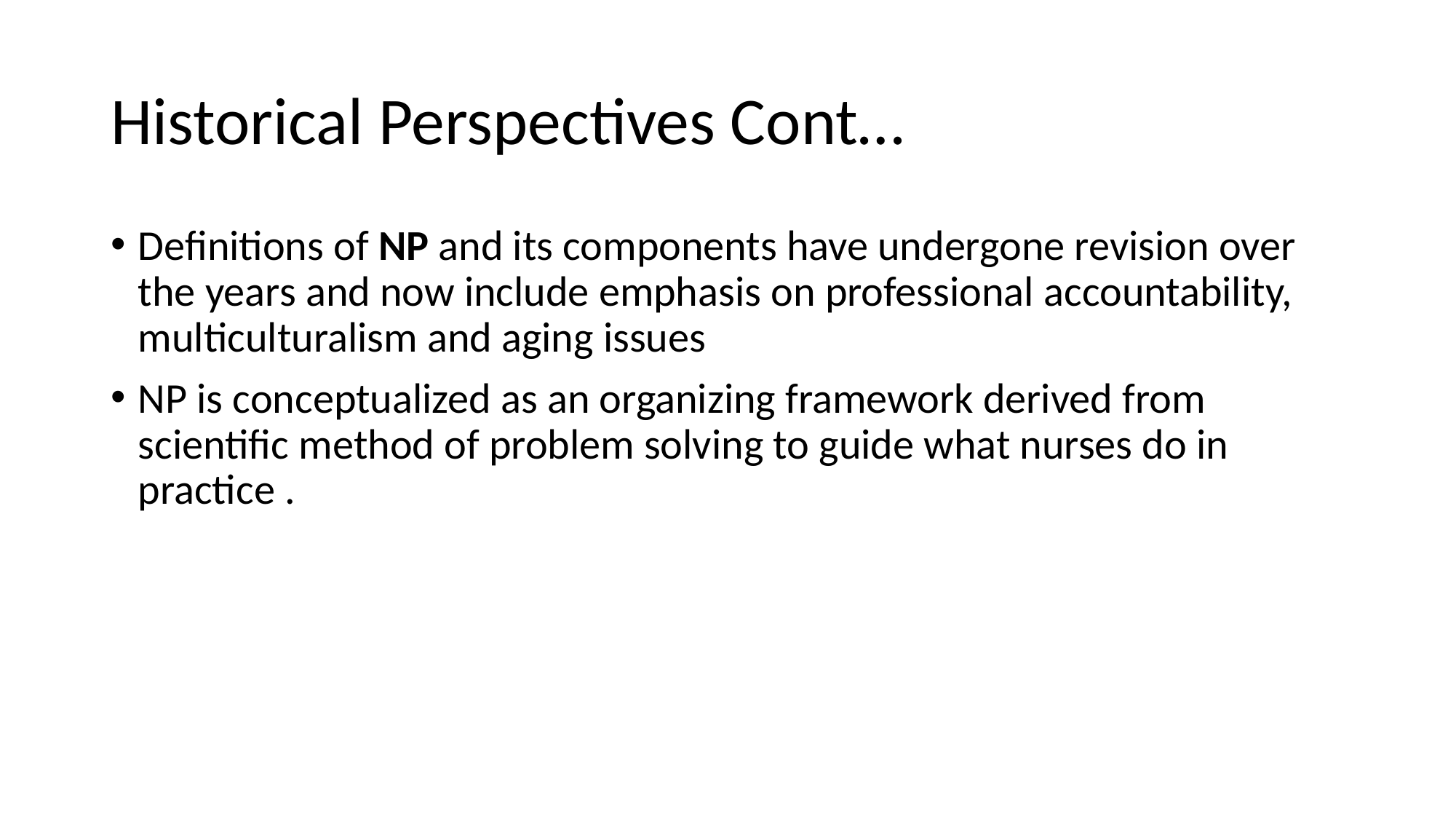

# Historical Perspectives Cont…
Definitions of NP and its components have undergone revision over the years and now include emphasis on professional accountability, multiculturalism and aging issues
NP is conceptualized as an organizing framework derived from scientific method of problem solving to guide what nurses do in practice .